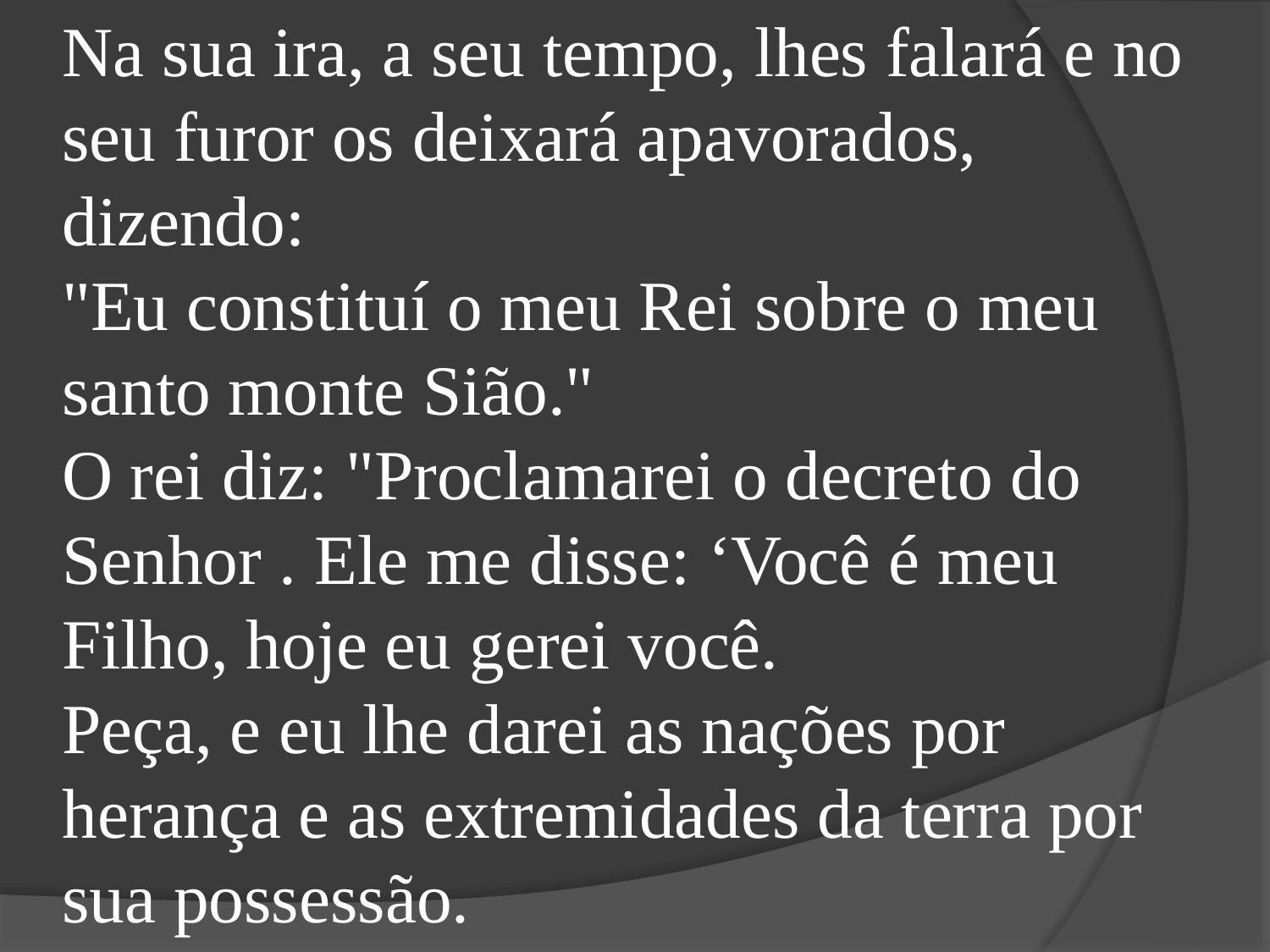

Na sua ira, a seu tempo, lhes falará e no seu furor os deixará apavorados, dizendo:
"Eu constituí o meu Rei sobre o meu santo monte Sião."
O rei diz: "Proclamarei o decreto do Senhor . Ele me disse: ‘Você é meu Filho, hoje eu gerei você.
Peça, e eu lhe darei as nações por herança e as extremidades da terra por sua possessão.